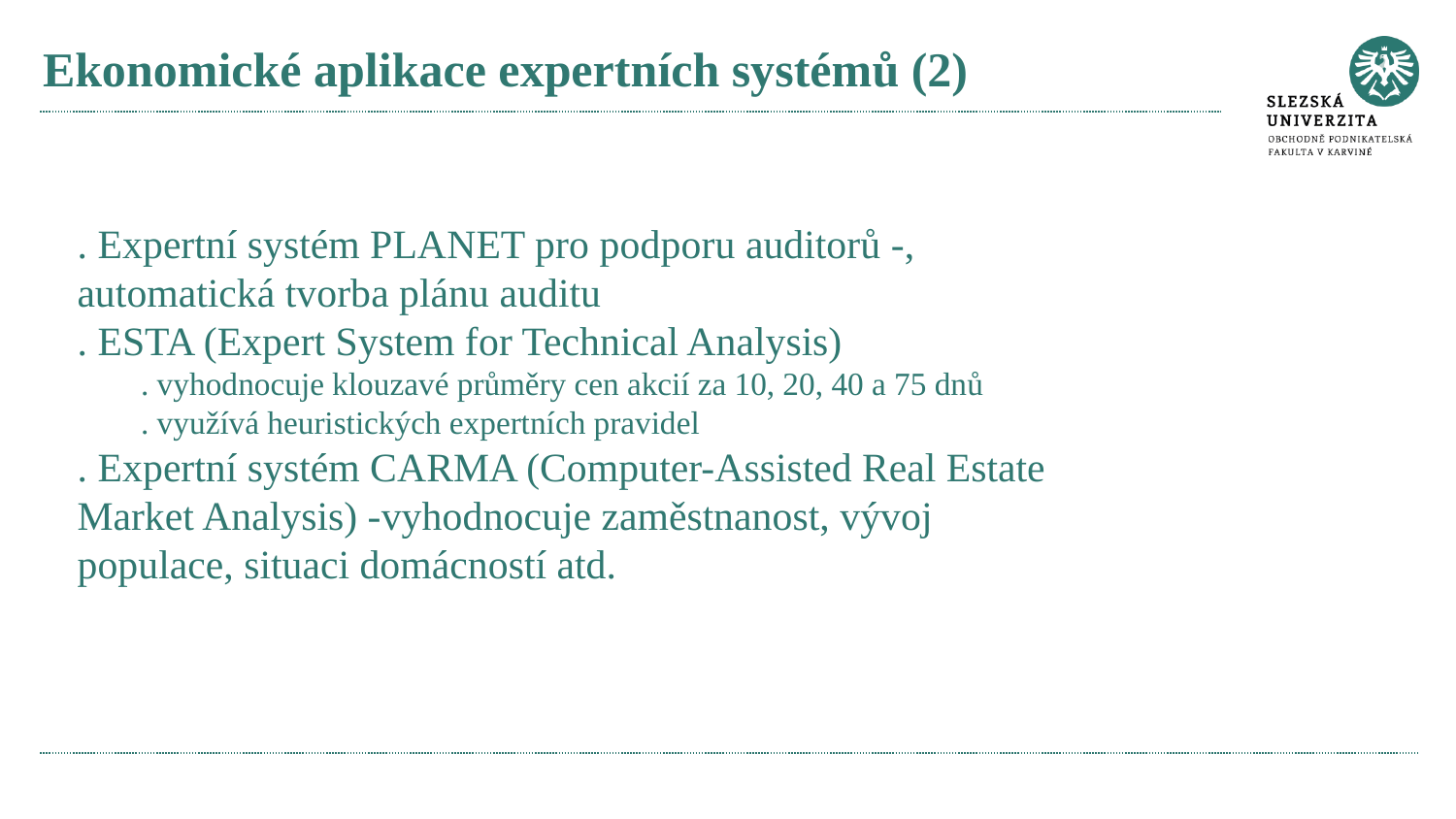

# Ekonomické aplikace expertních systémů (2)
. Expertní systém PLANET pro podporu auditorů -,
automatická tvorba plánu auditu
. ESTA (Expert System for Technical Analysis)
. vyhodnocuje klouzavé průměry cen akcií za 10, 20, 40 a 75 dnů
. využívá heuristických expertních pravidel
. Expertní systém CARMA (Computer-Assisted Real Estate
Market Analysis) -vyhodnocuje zaměstnanost, vývoj
populace, situaci domácností atd.